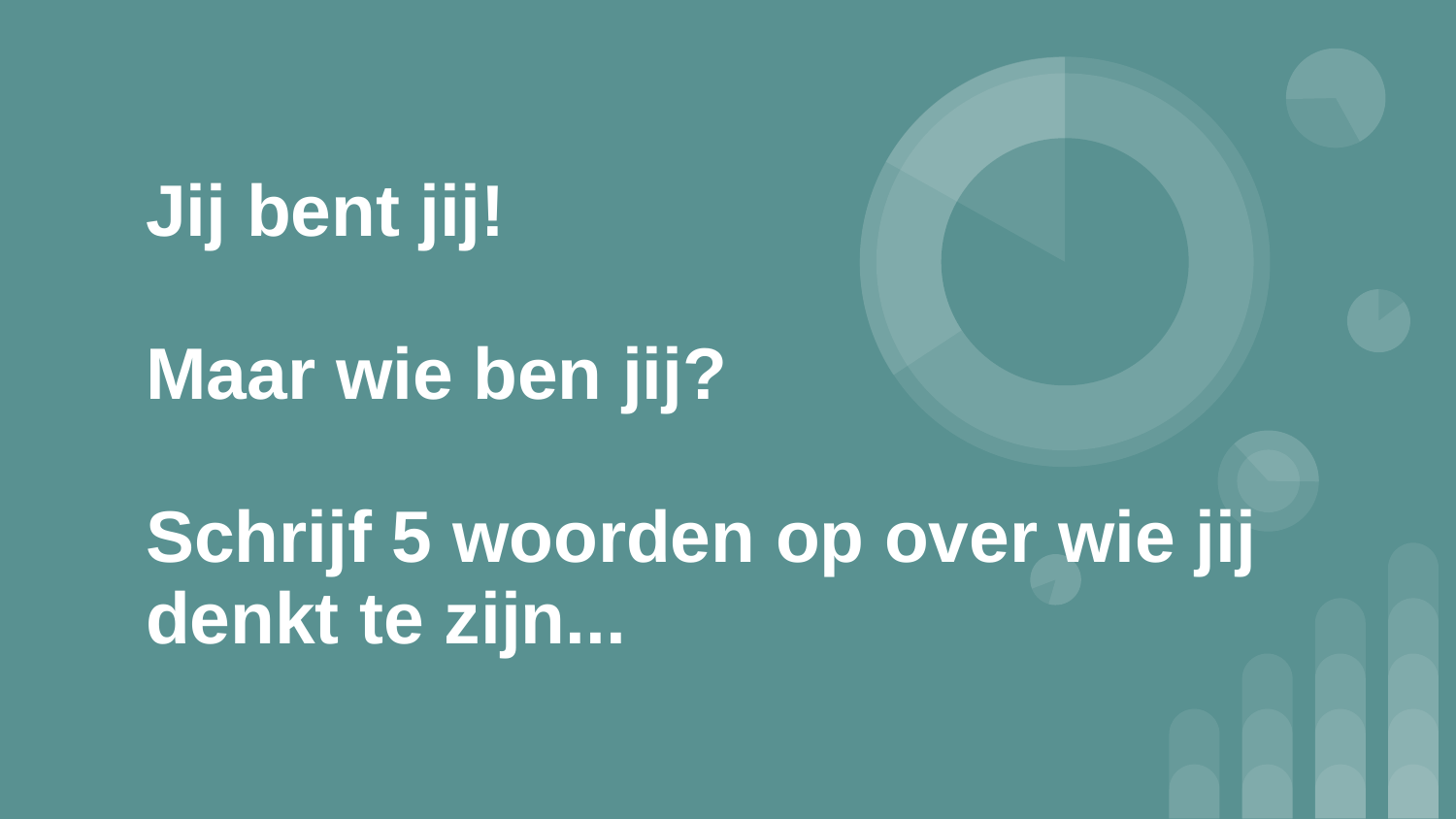

# Jij bent jij!

Maar wie ben jij?

Schrijf 5 woorden op over wie jij denkt te zijn...